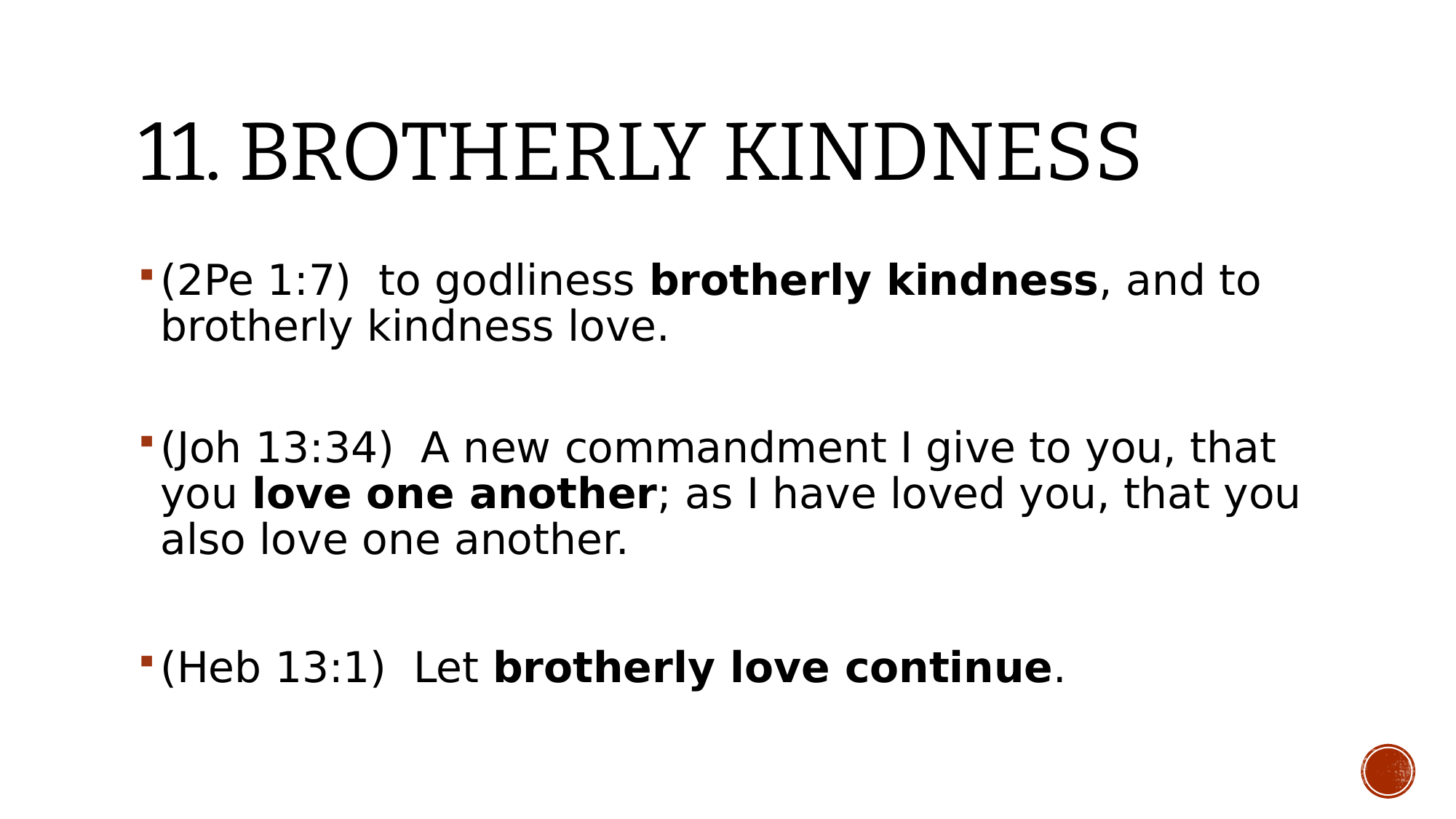

# 11. Brotherly kindness
(2Pe 1:7)  to godliness brotherly kindness, and to brotherly kindness love.

(Joh 13:34)  A new commandment I give to you, that you love one another; as I have loved you, that you also love one another.

(Heb 13:1)  Let brotherly love continue.